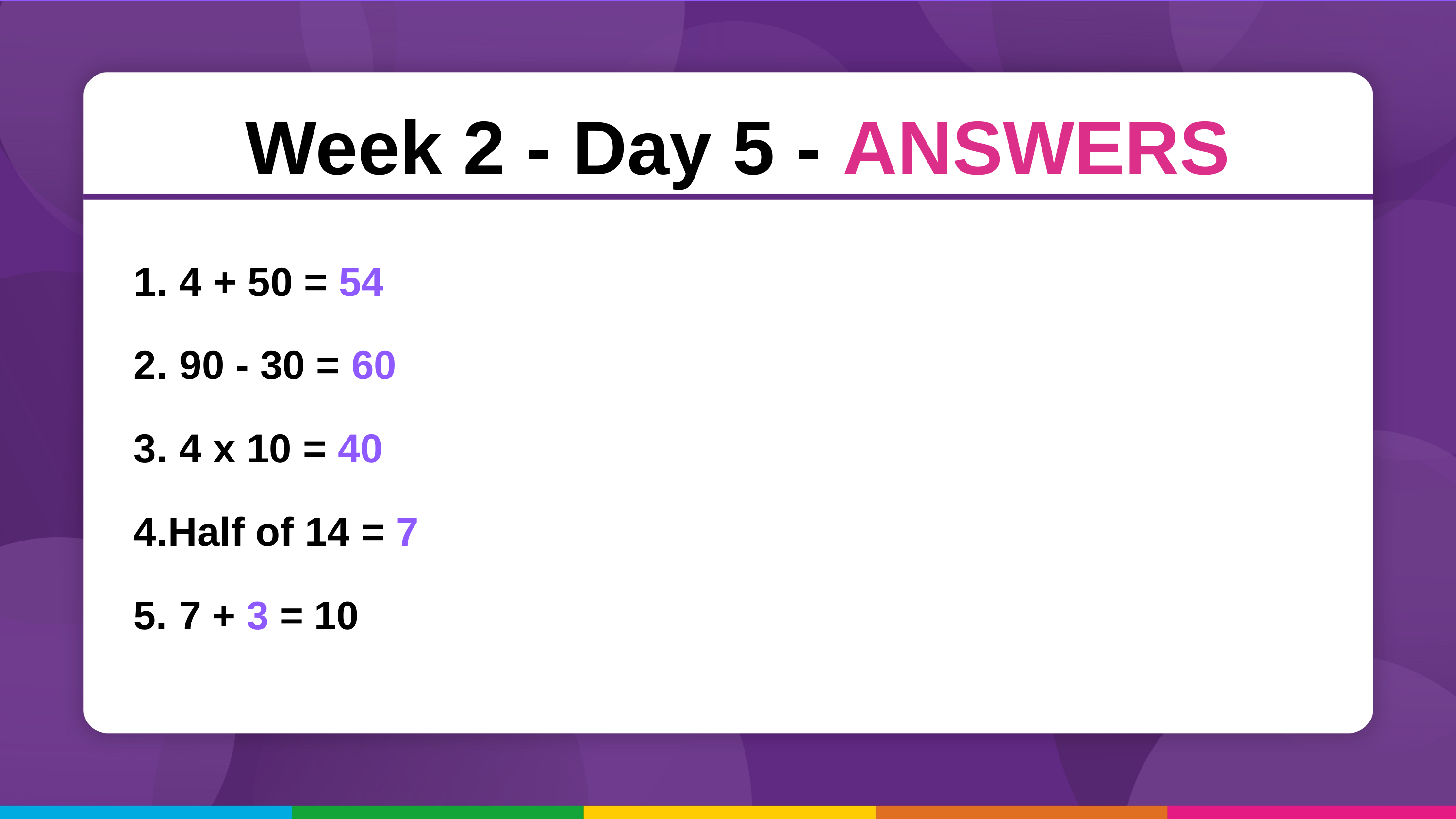

Week 2 - Day 5 - ANSWERS
 4 + 50 = 54
 90 - 30 = 60
 4 x 10 = 40
Half of 14 = 7
 7 + 3 = 10